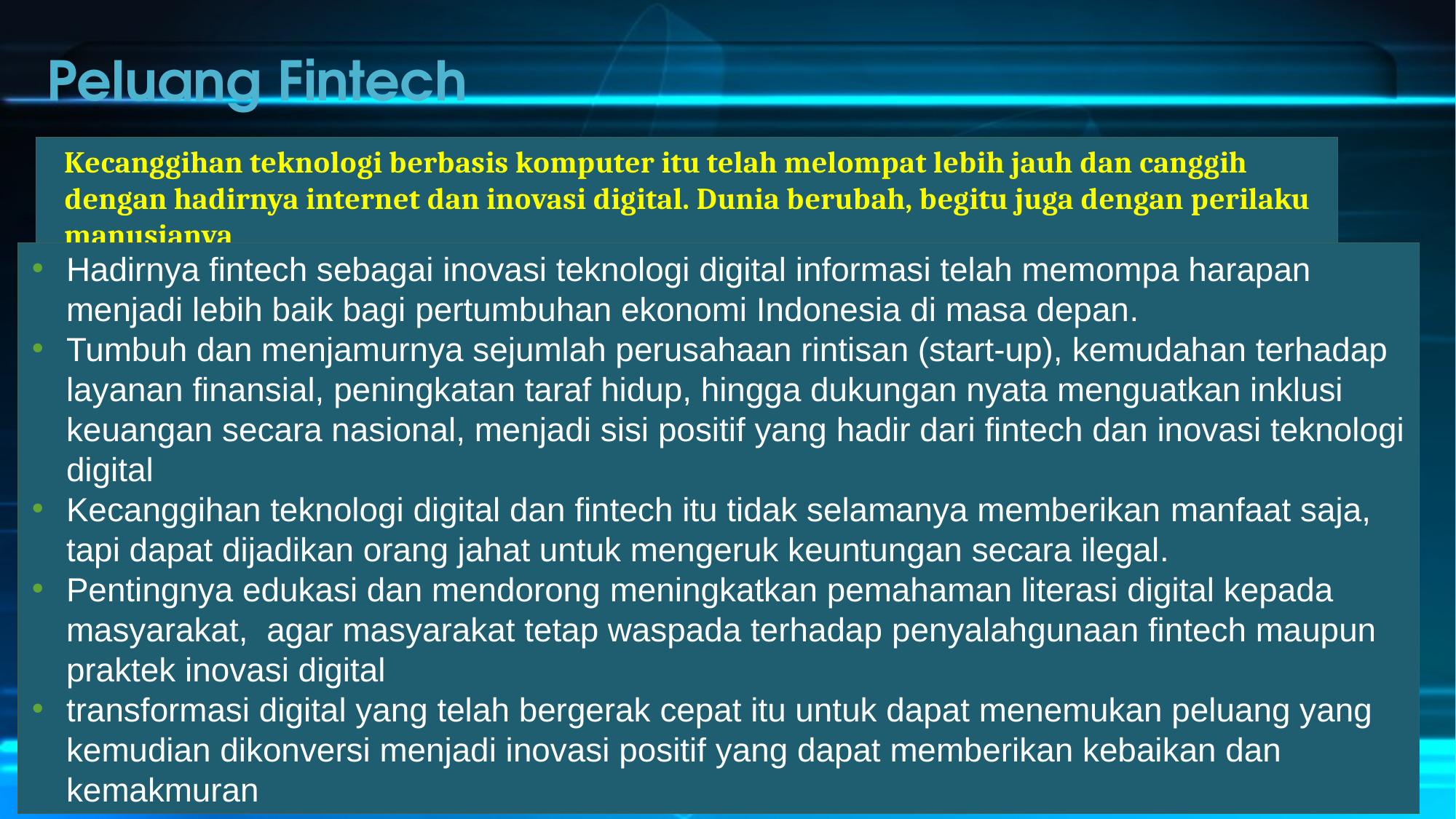

# Peluang Fintech
Kecanggihan teknologi berbasis komputer itu telah melompat lebih jauh dan canggih dengan hadirnya internet dan inovasi digital. Dunia berubah, begitu juga dengan perilaku manusianya
Hadirnya fintech sebagai inovasi teknologi digital informasi telah memompa harapan menjadi lebih baik bagi pertumbuhan ekonomi Indonesia di masa depan.
Tumbuh dan menjamurnya sejumlah perusahaan rintisan (start-up), kemudahan terhadap layanan finansial, peningkatan taraf hidup, hingga dukungan nyata menguatkan inklusi keuangan secara nasional, menjadi sisi positif yang hadir dari fintech dan inovasi teknologi digital
Kecanggihan teknologi digital dan fintech itu tidak selamanya memberikan manfaat saja, tapi dapat dijadikan orang jahat untuk mengeruk keuntungan secara ilegal.
Pentingnya edukasi dan mendorong meningkatkan pemahaman literasi digital kepada masyarakat,  agar masyarakat tetap waspada terhadap penyalahgunaan fintech maupun praktek inovasi digital
transformasi digital yang telah bergerak cepat itu untuk dapat menemukan peluang yang kemudian dikonversi menjadi inovasi positif yang dapat memberikan kebaikan dan kemakmuran